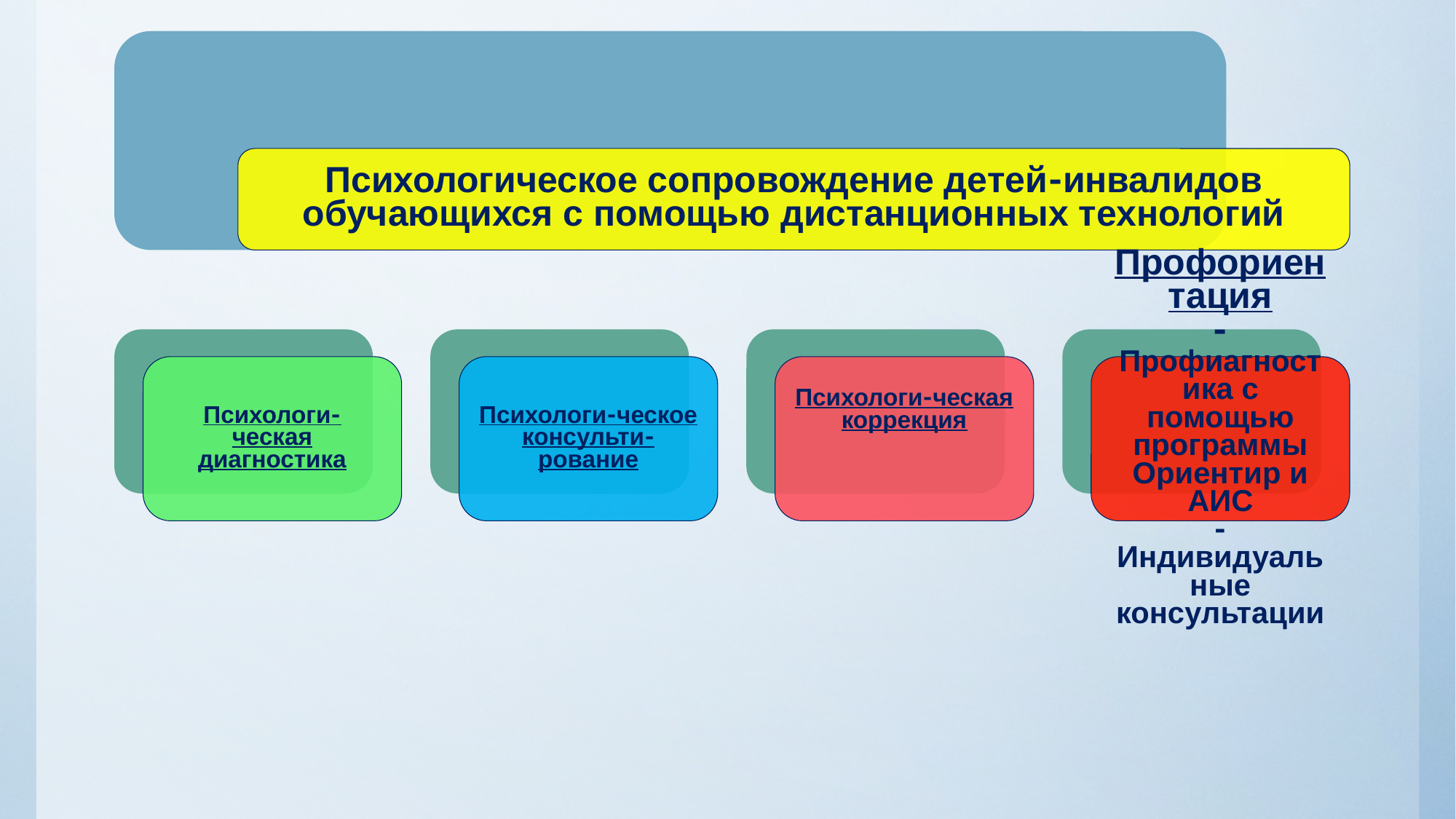

Психологическое сопровождение детей-инвалидов обучающихся с помощью дистанционных технологий
Психологи-
ческая диагностика
Психологи-ческая коррекция
Психологи-ческое консульти-рование
Профориентация
-Профиагностика с помощью программы Ориентир и АИС
-Индивидуальные консультации